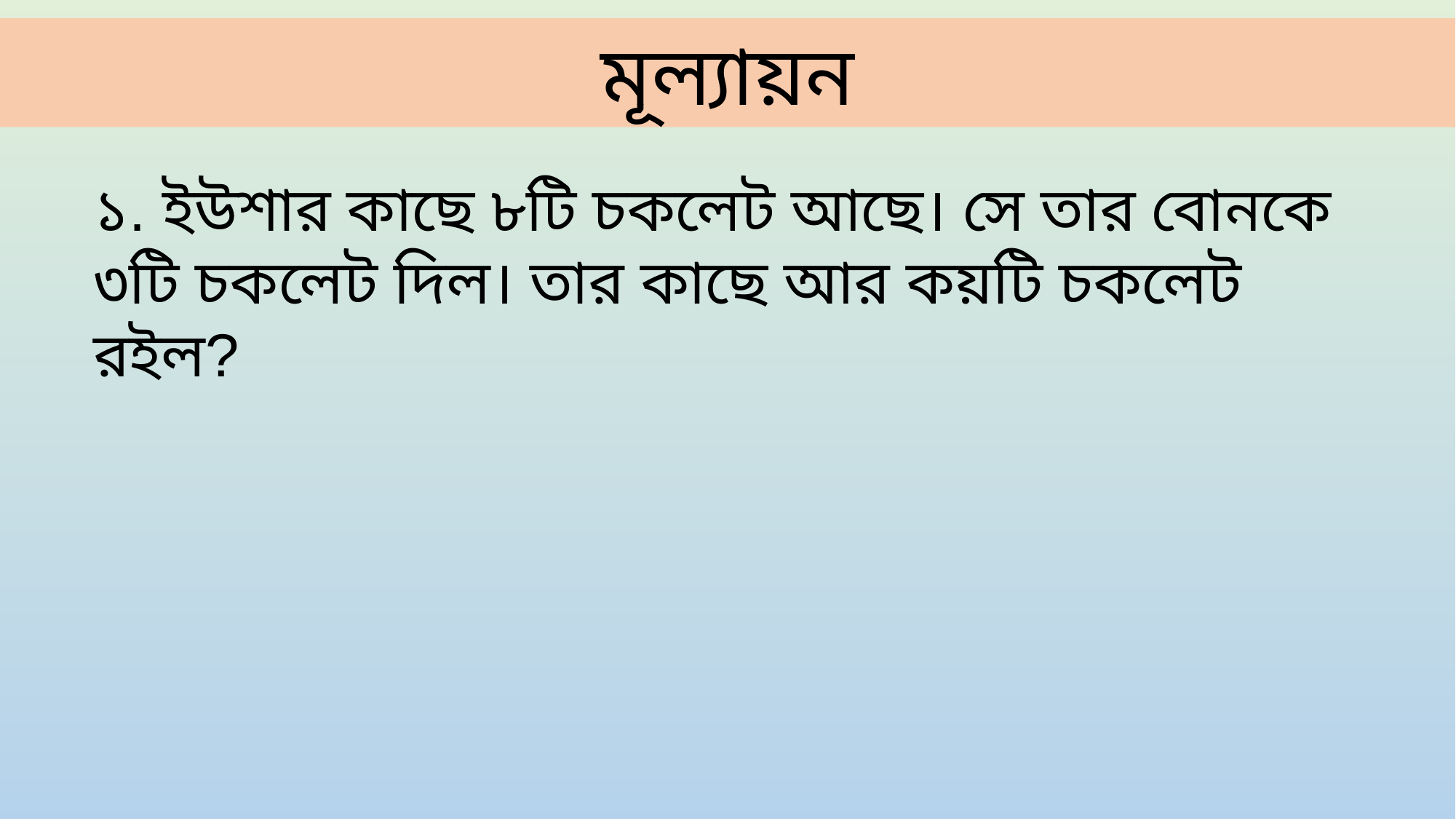

মূল্যায়ন
১. ইউশার কাছে ৮টি চকলেট আছে। সে তার বোনকে ৩টি চকলেট দিল। তার কাছে আর কয়টি চকলেট রইল?